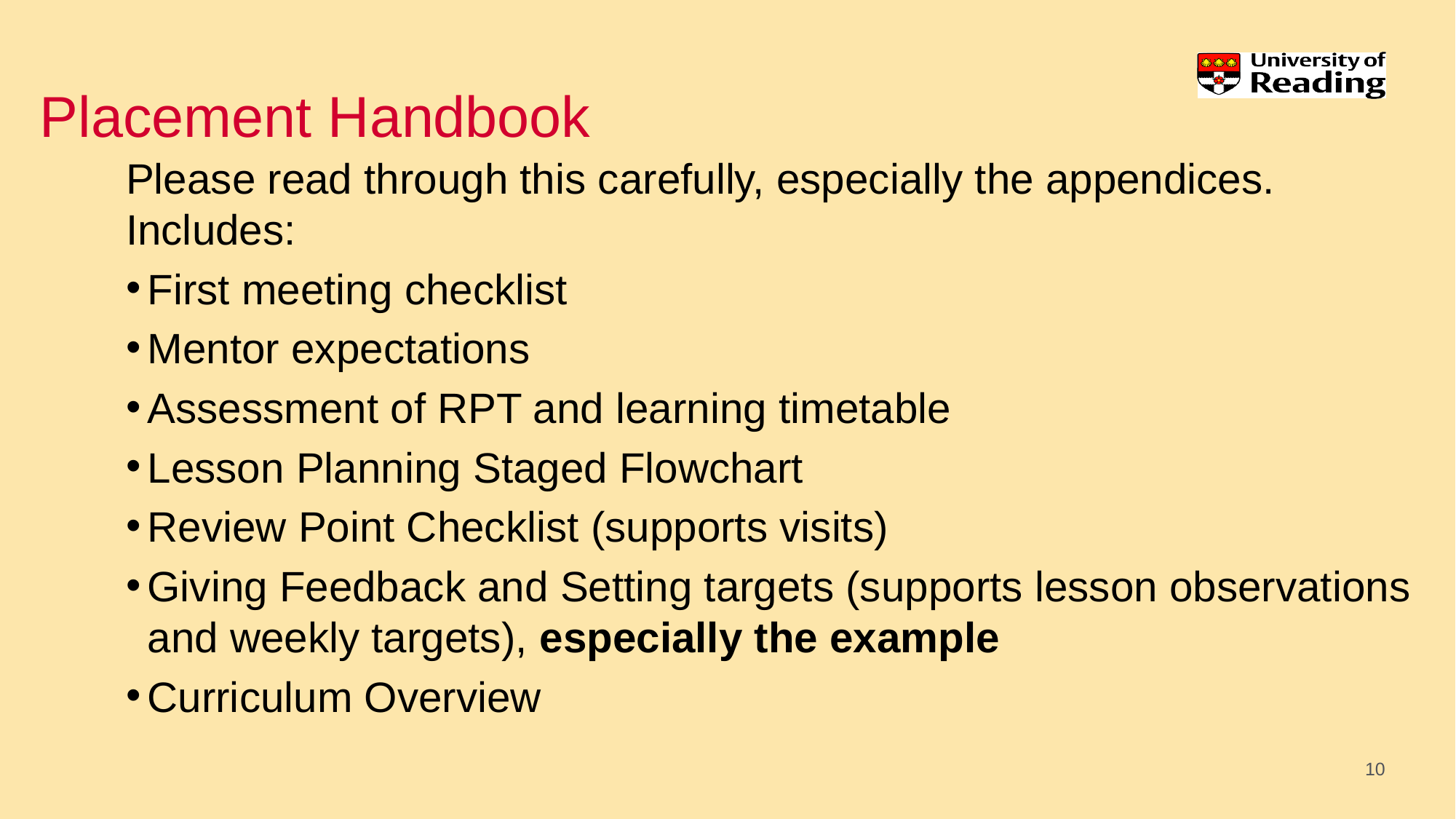

# Placement Handbook
Please read through this carefully, especially the appendices. Includes:
First meeting checklist
Mentor expectations
Assessment of RPT and learning timetable
Lesson Planning Staged Flowchart
Review Point Checklist (supports visits)
Giving Feedback and Setting targets (supports lesson observations and weekly targets), especially the example
Curriculum Overview
10